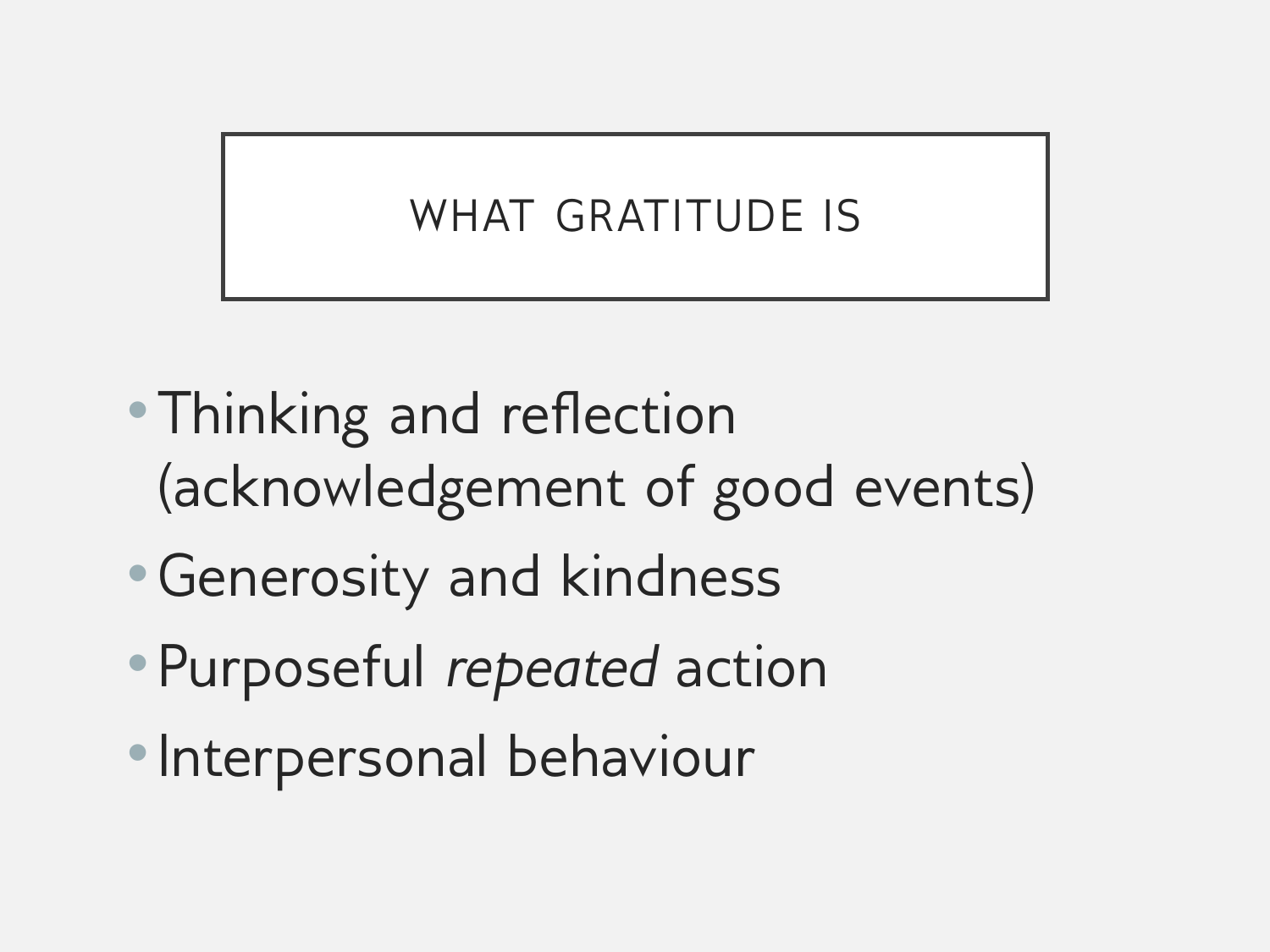

# What gratitude is
Thinking and reflection (acknowledgement of good events)
Generosity and kindness
Purposeful repeated action
Interpersonal behaviour